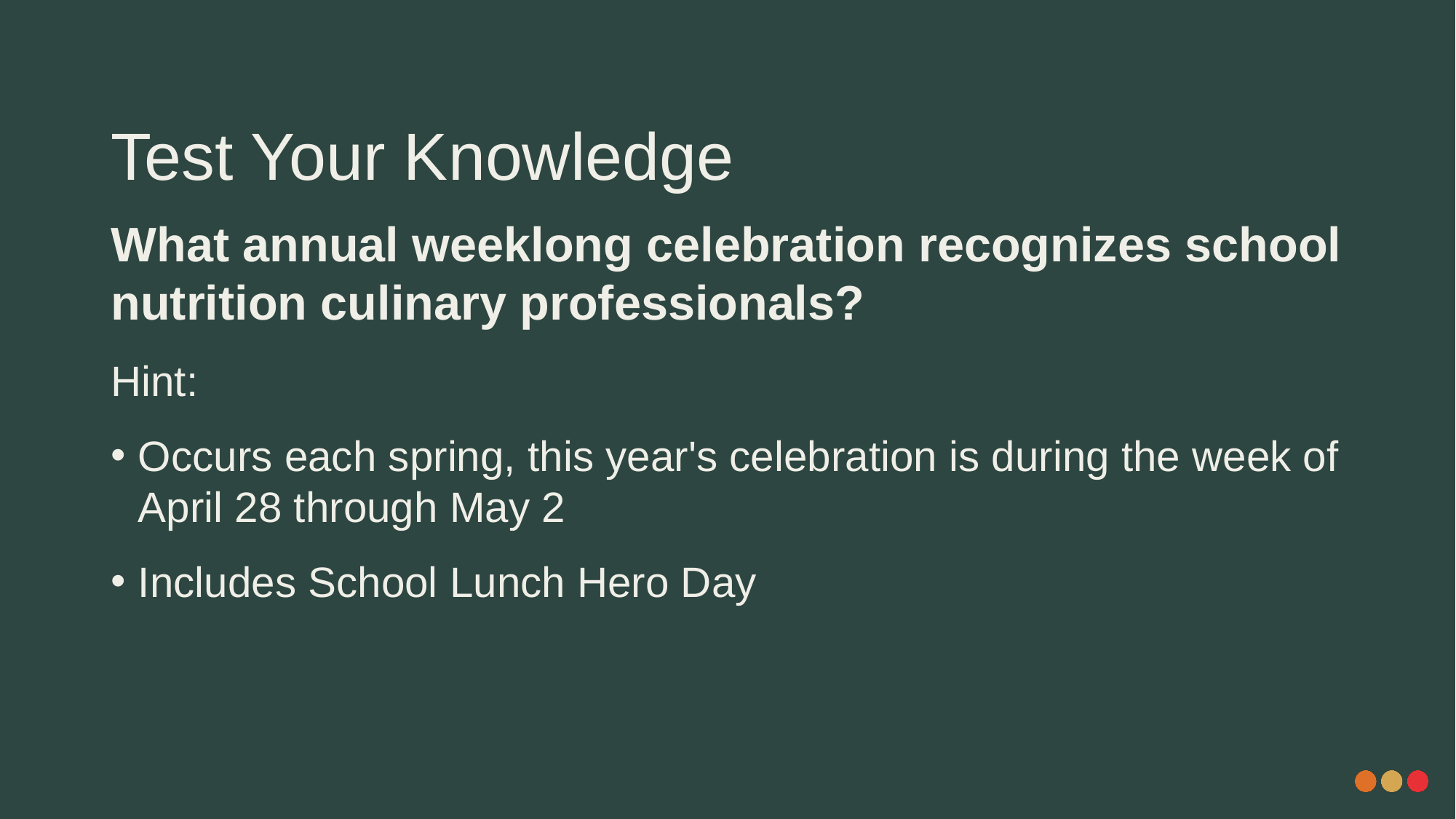

# Test Your Knowledge
What annual weeklong celebration recognizes school nutrition culinary professionals?
Hint:
Occurs each spring, this year's celebration is during the week of April 28 through May 2
Includes School Lunch Hero Day